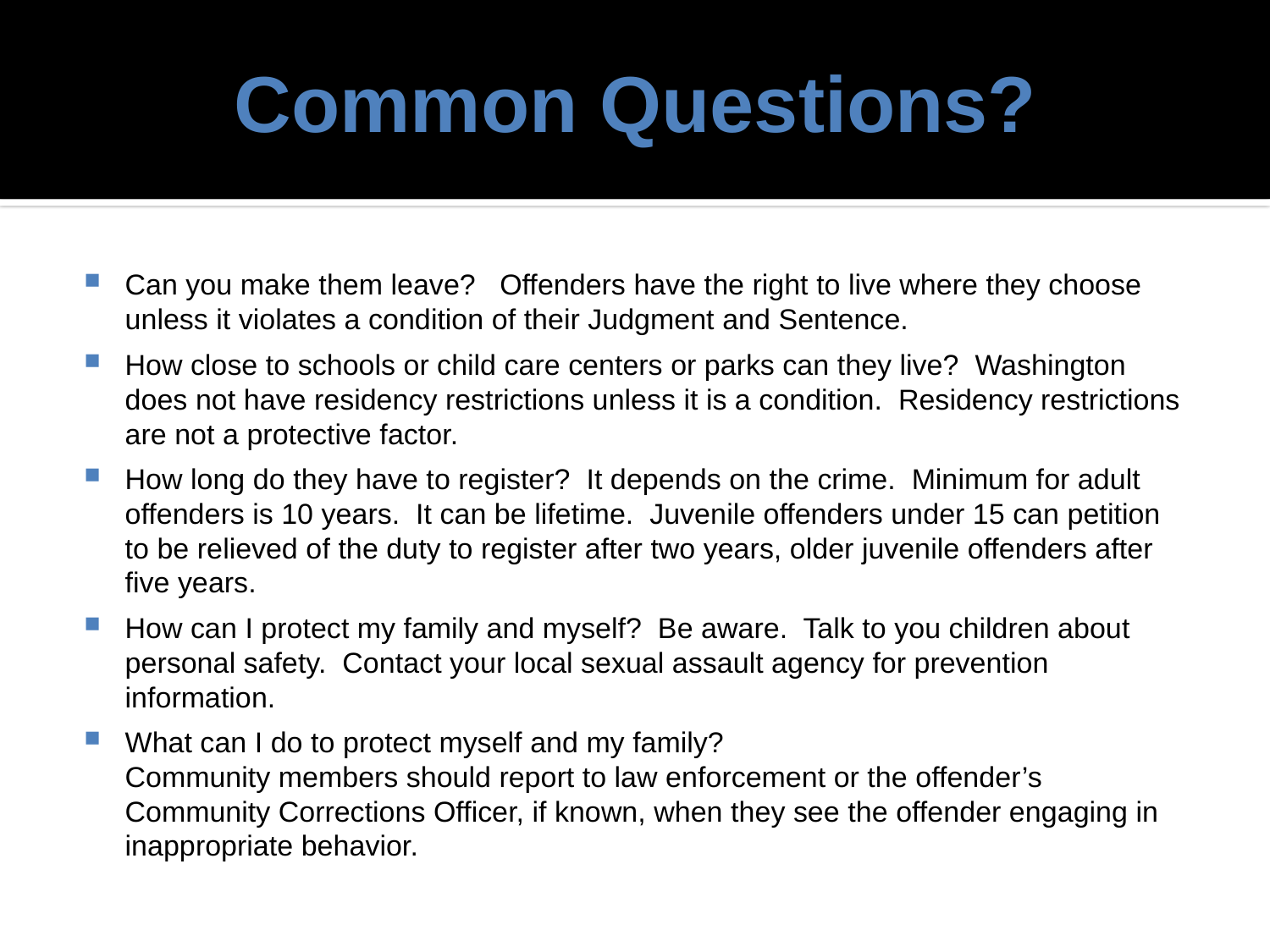

# Common Questions?
Can you make them leave?   Offenders have the right to live where they choose unless it violates a condition of their Judgment and Sentence.
How close to schools or child care centers or parks can they live?  Washington does not have residency restrictions unless it is a condition.  Residency restrictions are not a protective factor.
How long do they have to register?  It depends on the crime.  Minimum for adult offenders is 10 years.  It can be lifetime.  Juvenile offenders under 15 can petition to be relieved of the duty to register after two years, older juvenile offenders after five years.
How can I protect my family and myself?  Be aware.  Talk to you children about personal safety.  Contact your local sexual assault agency for prevention information.
What can I do to protect myself and my family?
Community members should report to law enforcement or the offender’s Community Corrections Officer, if known, when they see the offender engaging in inappropriate behavior.